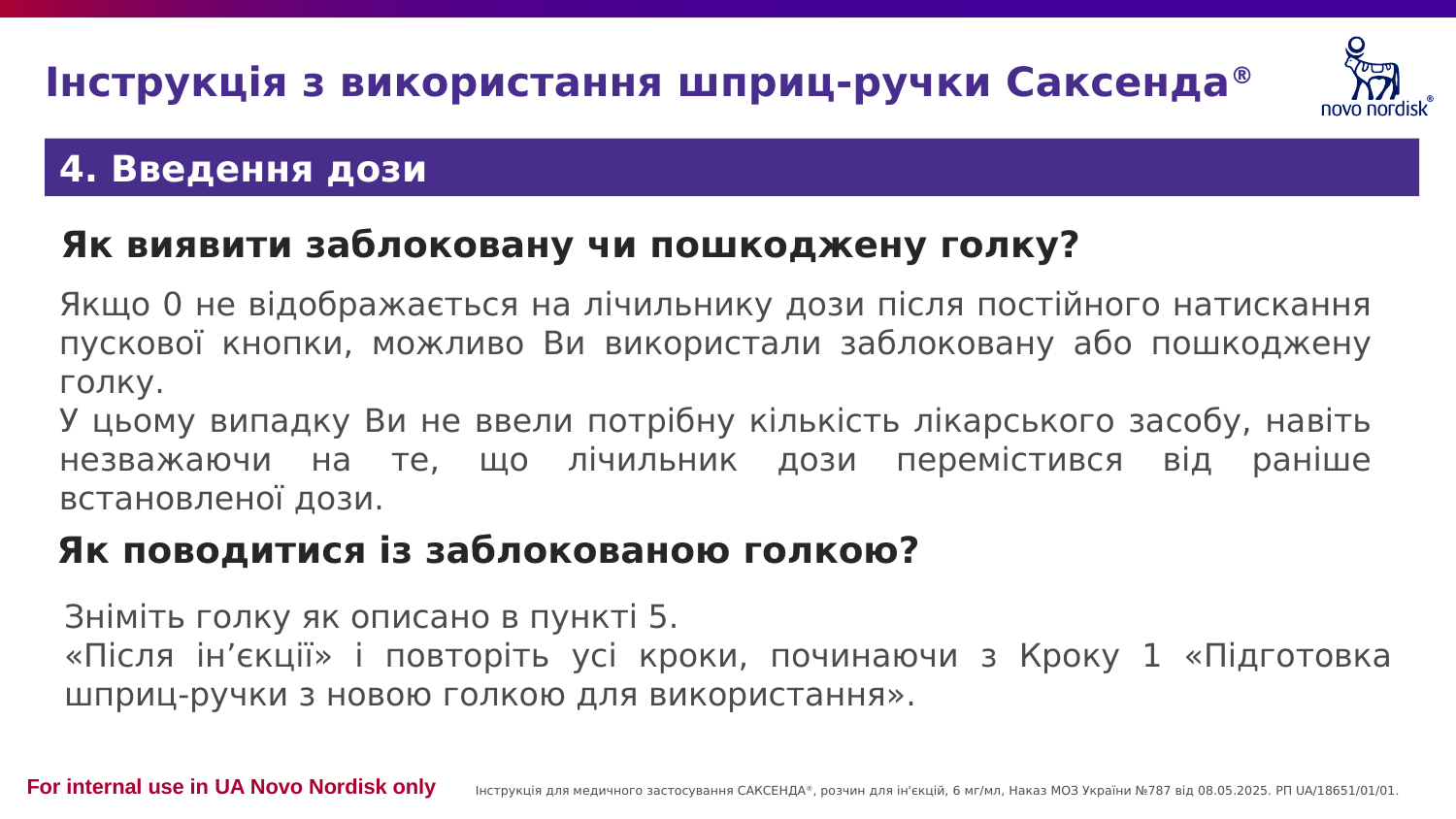

Інструкція з використання шприц-ручки Саксенда®
4. Введення дози
# Як виявити заблоковану чи пошкоджену голку?
Якщо 0 не відображається на лічильнику дози після постійного натискання пускової кнопки, можливо Ви використали заблоковану або пошкоджену голку.
У цьому випадку Ви не ввели потрібну кількість лікарського засобу, навіть незважаючи на те, що лічильник дози перемістився від раніше встановленої дози.
Як поводитися із заблокованою голкою?
Зніміть голку як описано в пункті 5.
«Після ін’єкції» і повторіть усі кроки, починаючи з Кроку 1 «Підготовка шприц-ручки з новою голкою для використання».